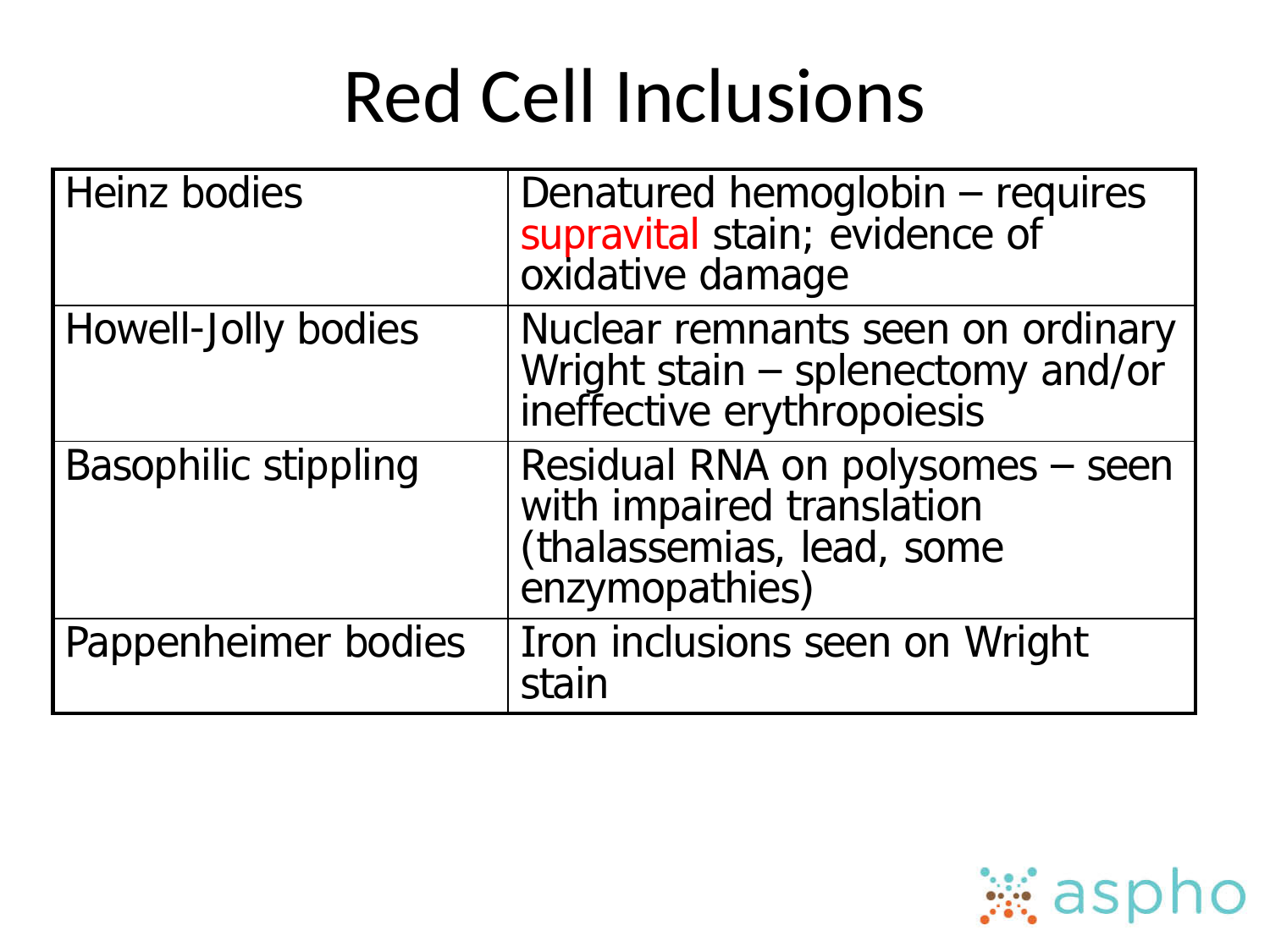

# Red Cell Inclusions
| Heinz bodies | Denatured hemoglobin – requires supravital stain; evidence of oxidative damage |
| --- | --- |
| Howell-Jolly bodies | Nuclear remnants seen on ordinary Wright stain – splenectomy and/or ineffective erythropoiesis |
| Basophilic stippling | Residual RNA on polysomes – seen with impaired translation (thalassemias, lead, some enzymopathies) |
| Pappenheimer bodies | Iron inclusions seen on Wright stain |